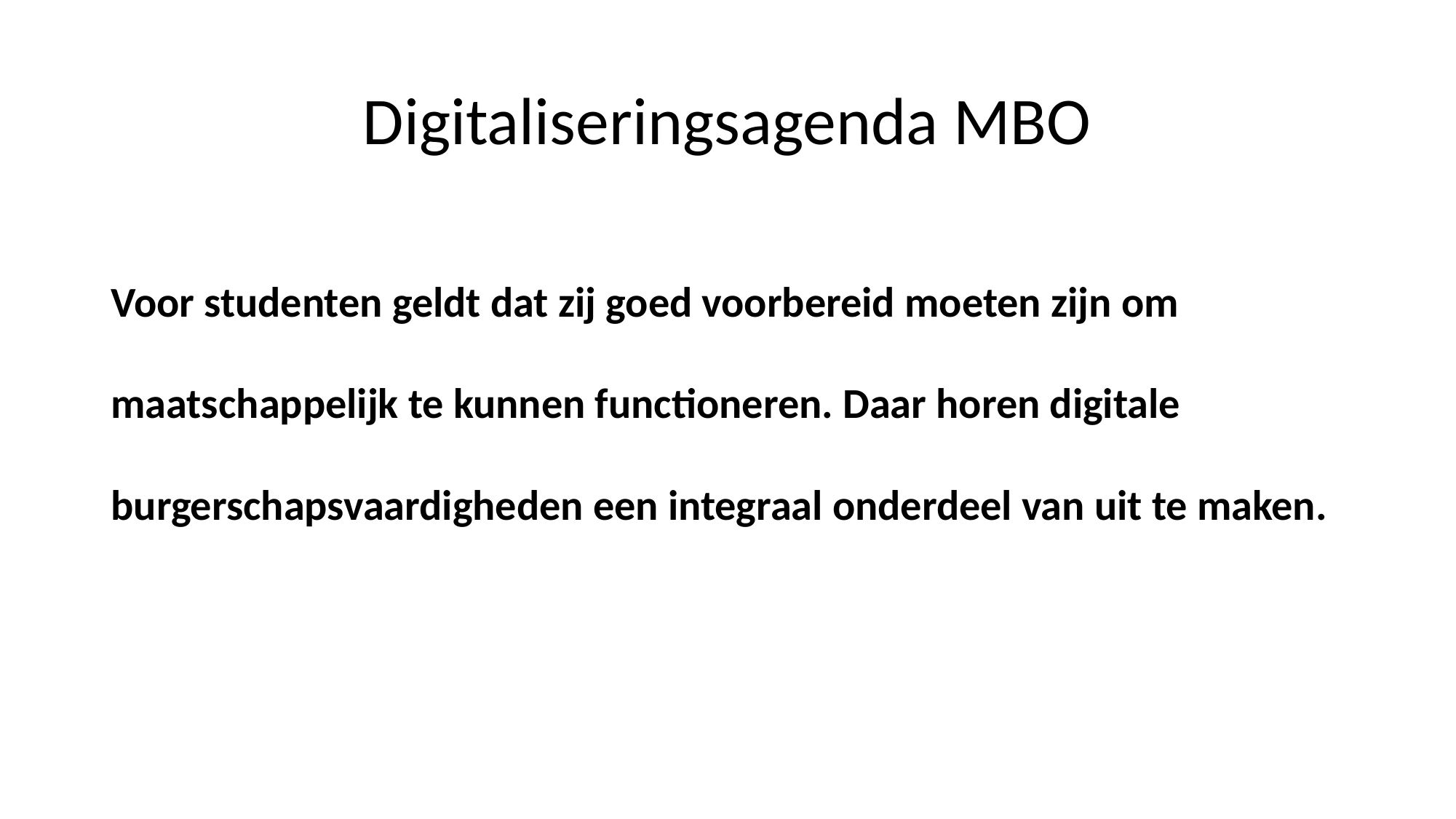

# Digitaliseringsagenda MBO
Voor studenten geldt dat zij goed voorbereid moeten zijn om maatschappelijk te kunnen functioneren. Daar horen digitale burgerschapsvaardigheden een integraal onderdeel van uit te maken.